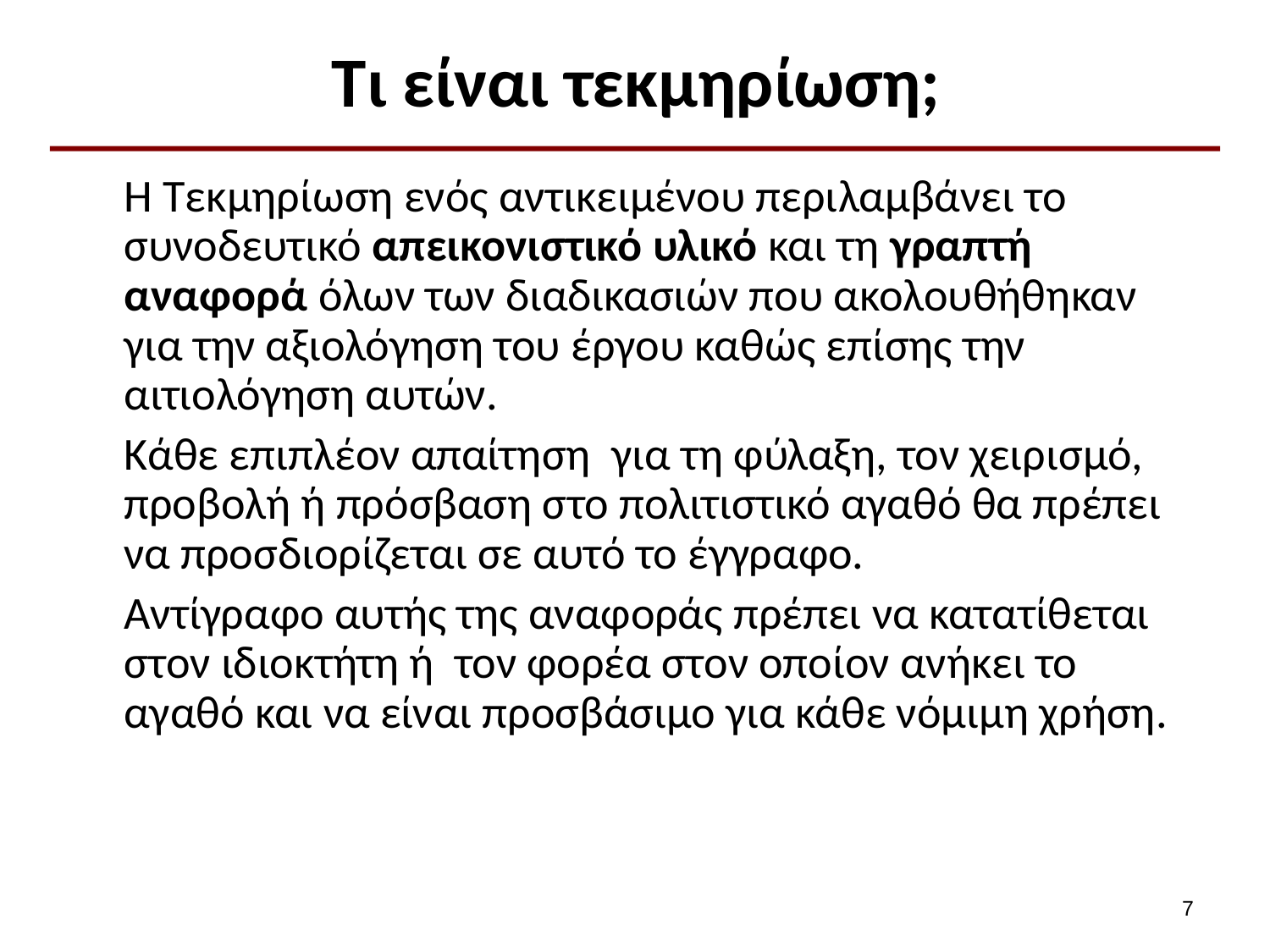

# Τι είναι τεκμηρίωση;

	Η Τεκμηρίωση ενός αντικειμένου περιλαμβάνει το συνοδευτικό απεικονιστικό υλικό και τη γραπτή αναφορά όλων των διαδικασιών που ακολουθήθηκαν για την αξιολόγηση του έργου καθώς επίσης την αιτιολόγηση αυτών.
	Κάθε επιπλέον απαίτηση  για τη φύλαξη, τον χειρισμό, προβολή ή πρόσβαση στο πολιτιστικό αγαθό θα πρέπει να προσδιορίζεται σε αυτό το έγγραφο.
	Αντίγραφο αυτής της αναφοράς πρέπει να κατατίθεται στον ιδιοκτήτη ή  τον φορέα στον οποίον ανήκει το αγαθό και να είναι προσβάσιμο για κάθε νόμιμη χρήση.

7